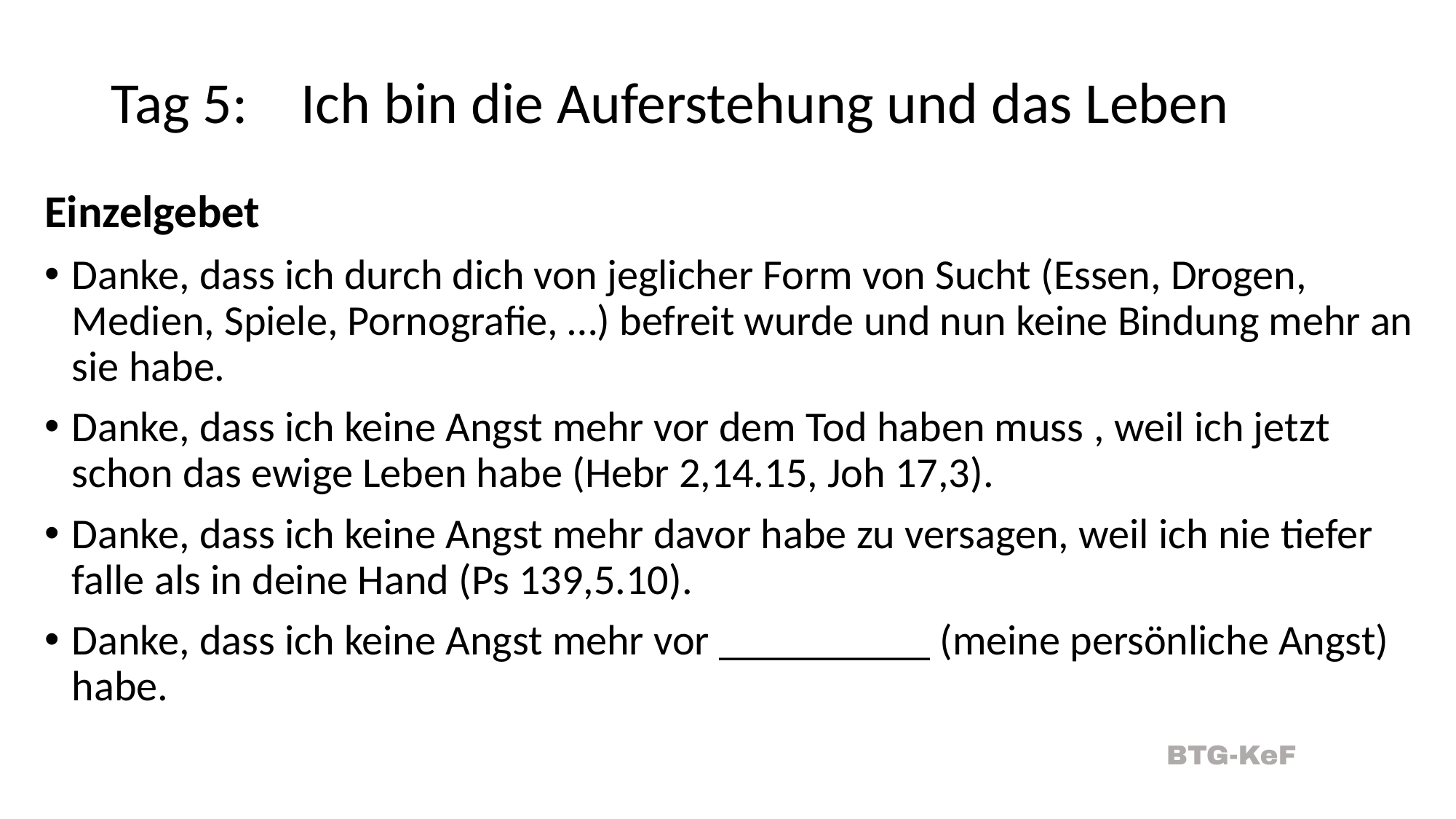

# Tag 5: 	Ich bin die Auferstehung und das Leben
Einzelgebet
Danke, dass ich durch dich von jeglicher Form von Sucht (Essen, Drogen, Medien, Spiele, Pornografie, …) befreit wurde und nun keine Bindung mehr an sie habe.
Danke, dass ich keine Angst mehr vor dem Tod haben muss , weil ich jetzt schon das ewige Leben habe (Hebr 2,14.15, Joh 17,3).
Danke, dass ich keine Angst mehr davor habe zu versagen, weil ich nie tiefer falle als in deine Hand (Ps 139,5.10).
Danke, dass ich keine Angst mehr vor __________ (meine persönliche Angst) habe.
BTG-KeF